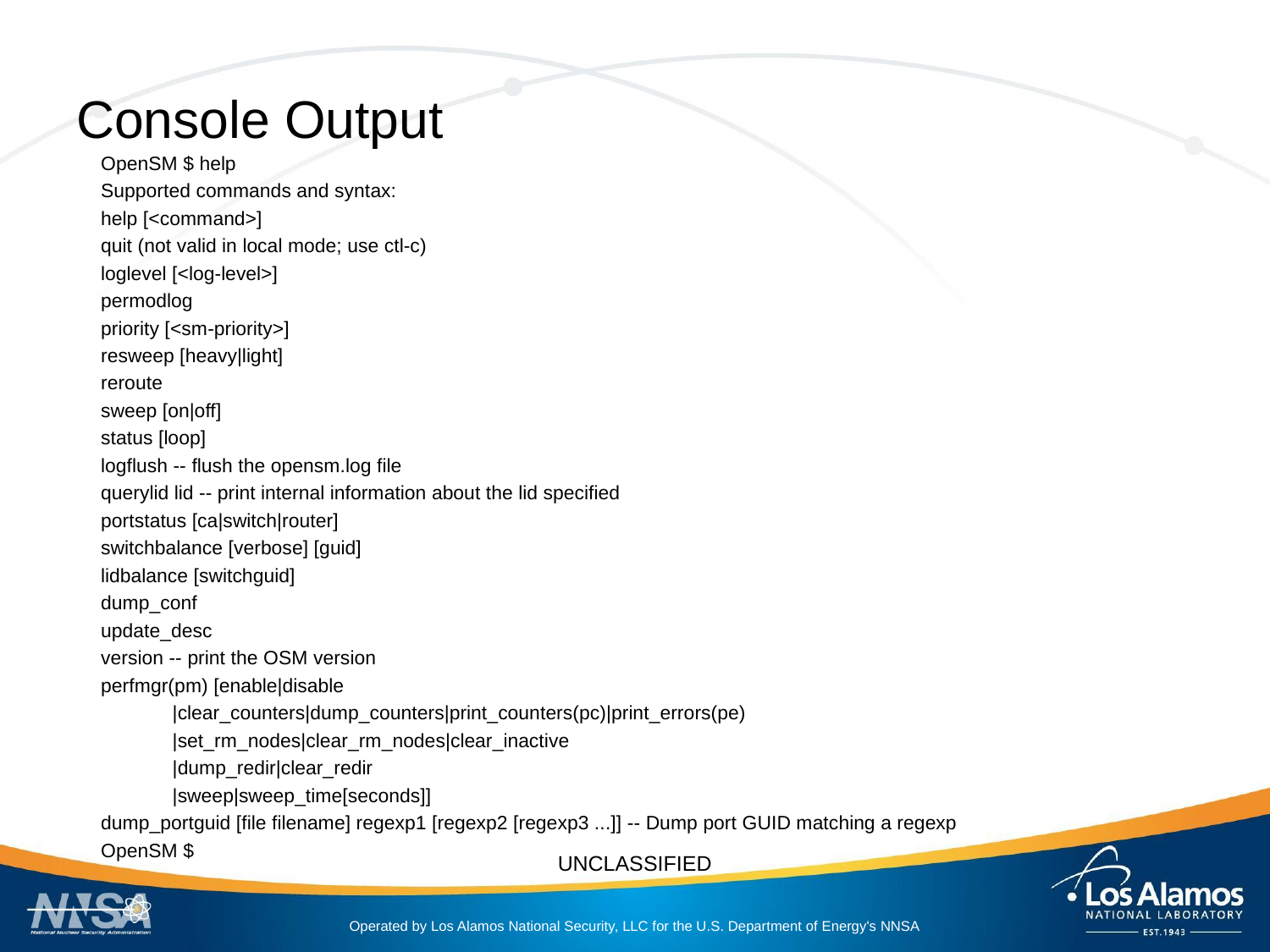

# Console Output
OpenSM $ help
Supported commands and syntax:
help [<command>]
quit (not valid in local mode; use ctl-c)
loglevel [<log-level>]
permodlog
priority [<sm-priority>]
resweep [heavy|light]
reroute
sweep [on|off]
status [loop]
logflush -- flush the opensm.log file
querylid lid -- print internal information about the lid specified
portstatus [ca|switch|router]
switchbalance [verbose] [guid]
lidbalance [switchguid]
dump_conf
update_desc
version -- print the OSM version
perfmgr(pm) [enable|disable
             |clear_counters|dump_counters|print_counters(pc)|print_errors(pe)
             |set_rm_nodes|clear_rm_nodes|clear_inactive
             |dump_redir|clear_redir
             |sweep|sweep_time[seconds]]
dump_portguid [file filename] regexp1 [regexp2 [regexp3 ...]] -- Dump port GUID matching a regexp
OpenSM $